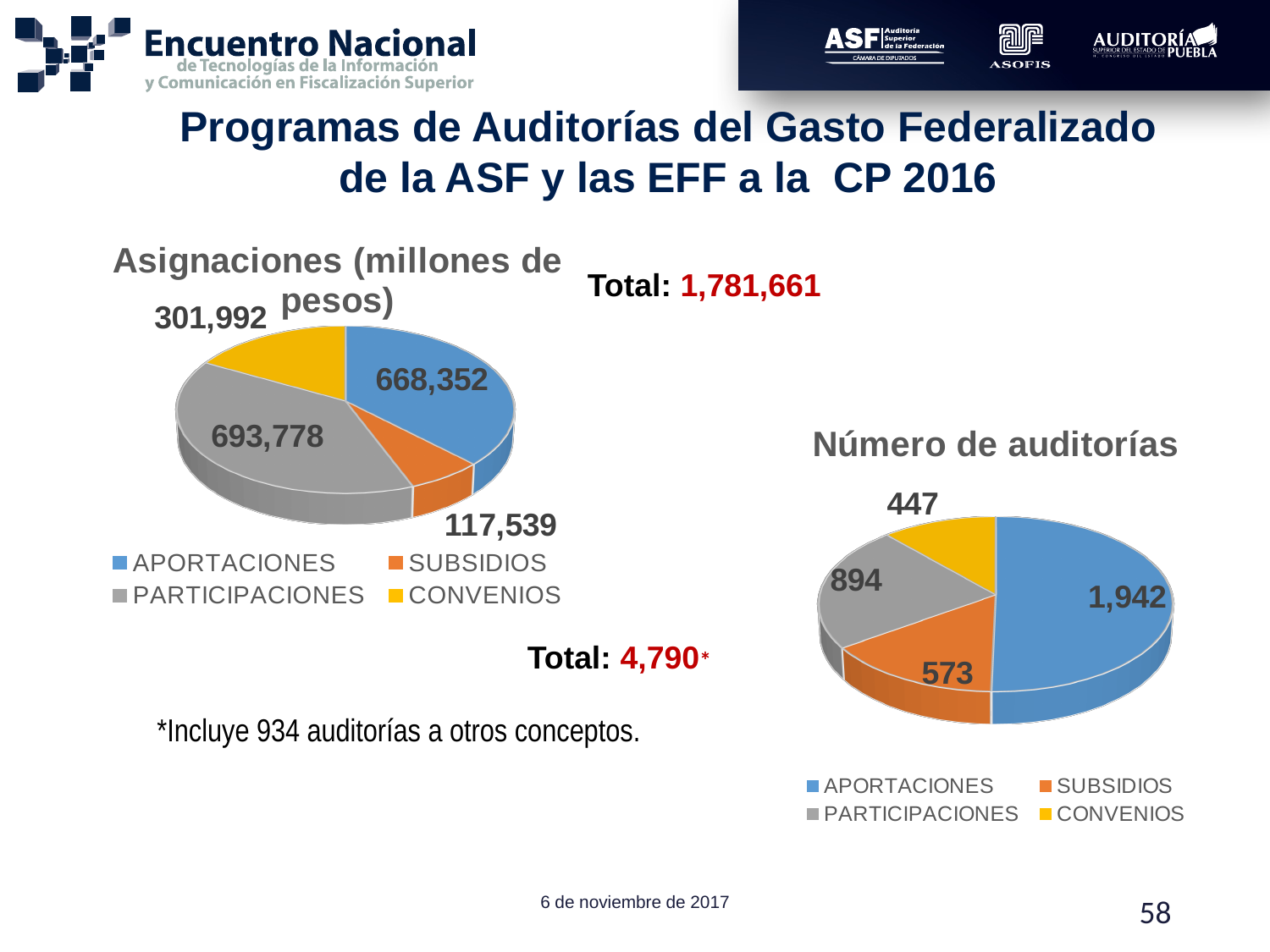

Programas de Auditorías del Gasto Federalizado de la ASF y las EFF a la  CP 2016

[unsupported chart]

Total: 1,781,661

[unsupported chart]

Total: 4,790*
*Incluye 934 auditorías a otros conceptos.